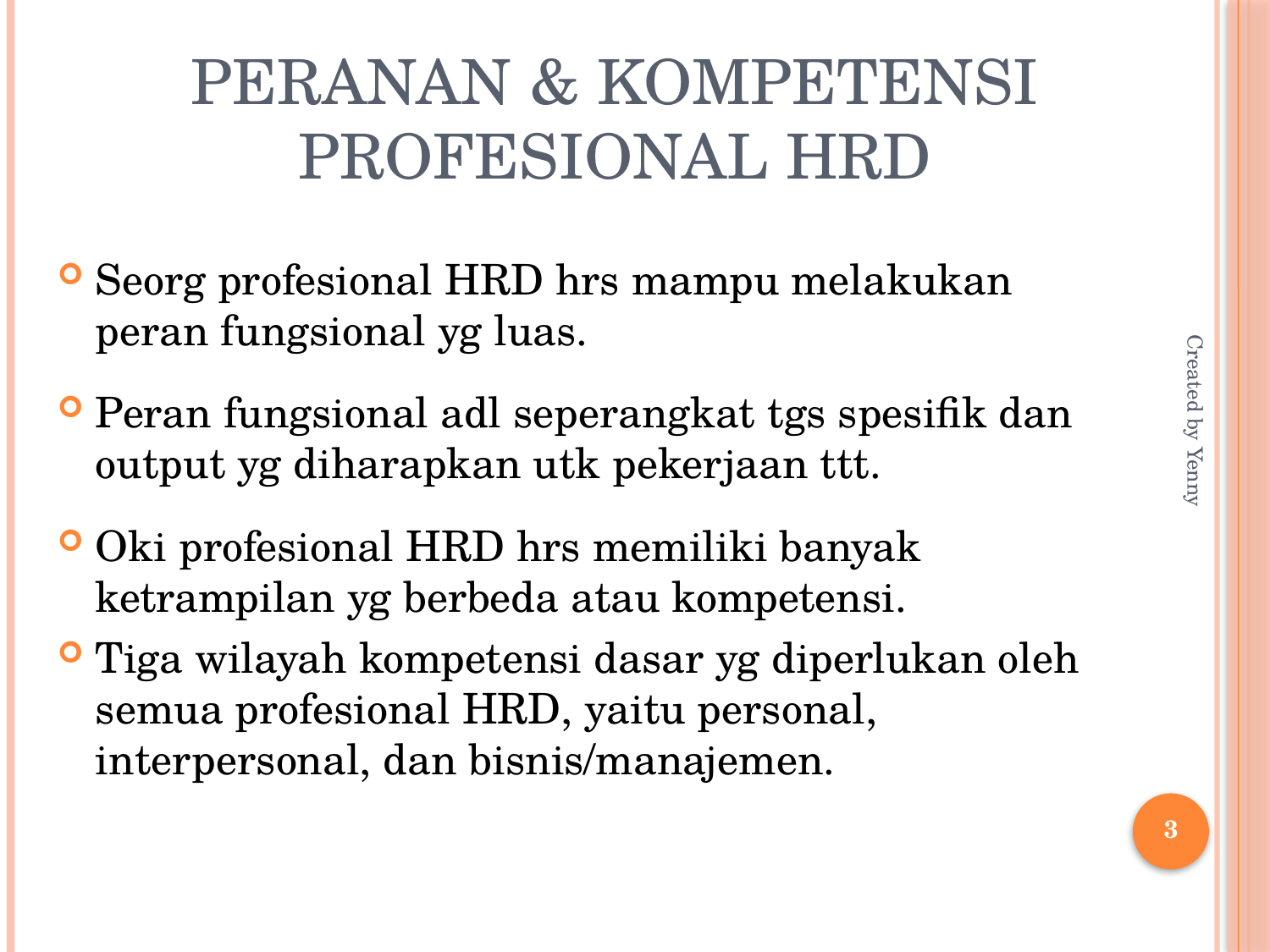

# Peranan & Kompetensi Profesional HRD
Seorg profesional HRD hrs mampu melakukan peran fungsional yg luas.
Peran fungsional adl seperangkat tgs spesifik dan output yg diharapkan utk pekerjaan ttt.
Oki profesional HRD hrs memiliki banyak ketrampilan yg berbeda atau kompetensi.
Tiga wilayah kompetensi dasar yg diperlukan oleh semua profesional HRD, yaitu personal, interpersonal, dan bisnis/manajemen.
Created by Yenny
3